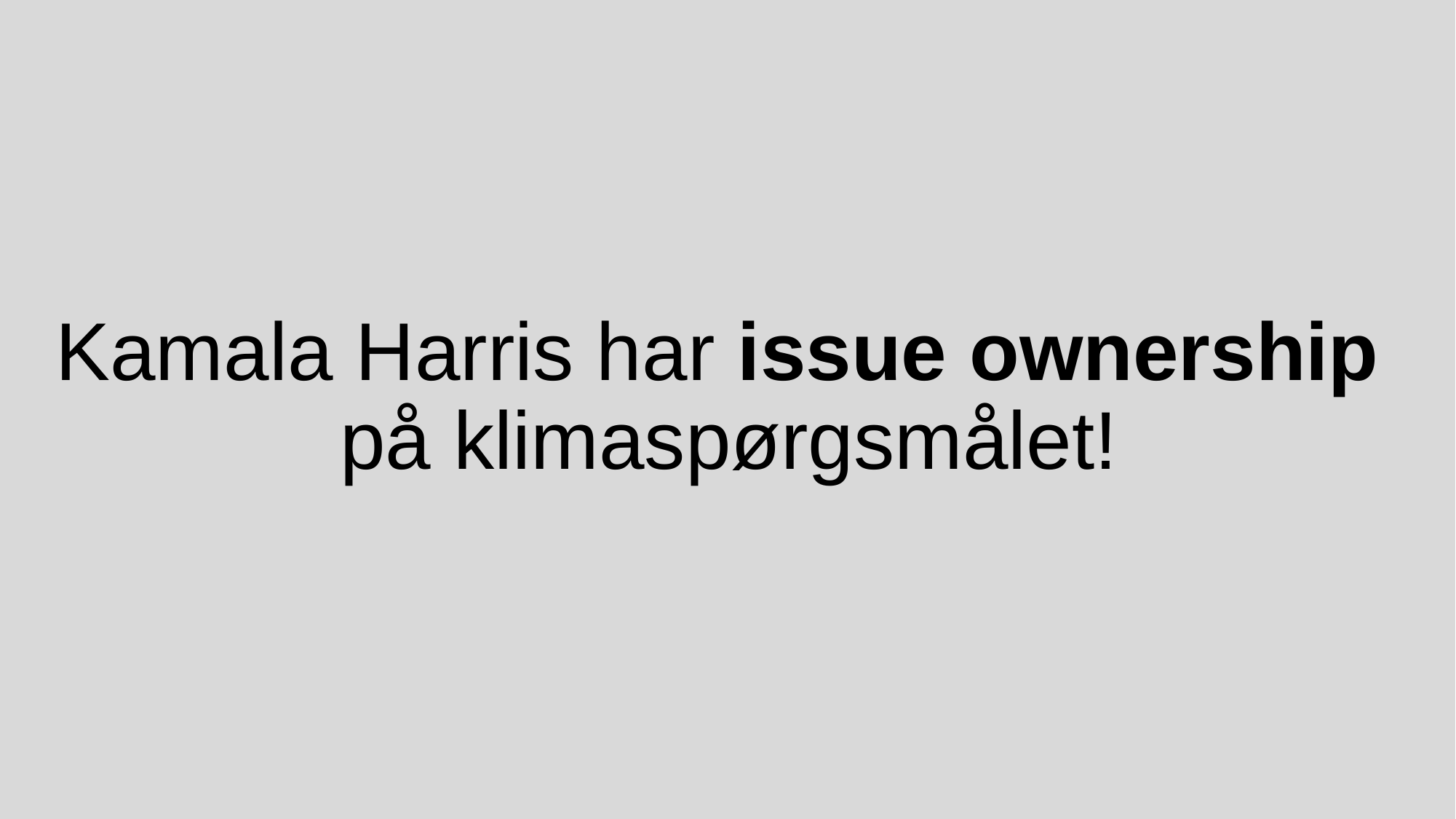

# Kamala Harris har issue ownership på klimaspørgsmålet!